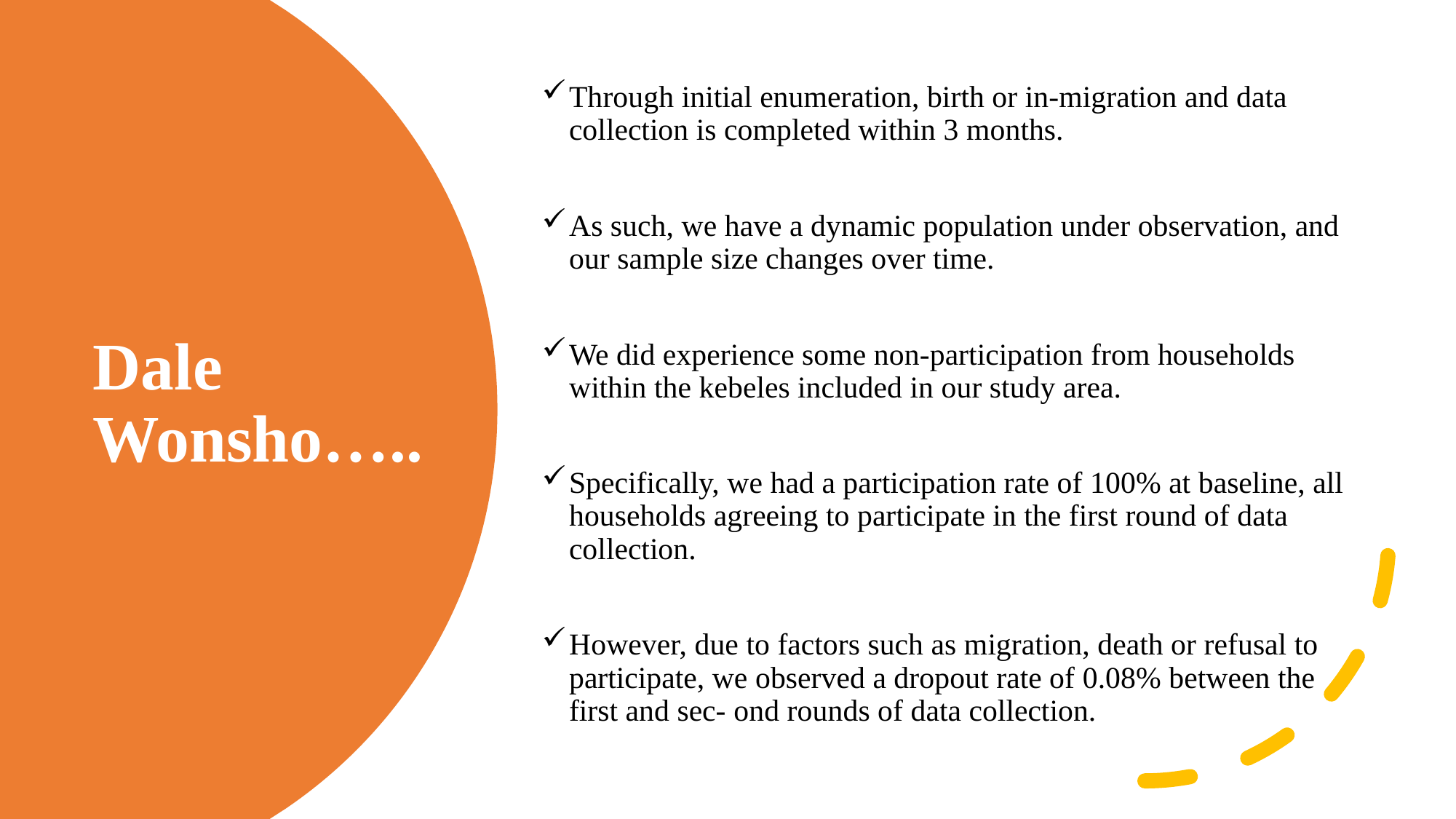

Through initial enumeration, birth or in-migration and data collection is completed within 3 months.

As such, we have a dynamic population under observation, and our sample size changes over time.

We did experience some non-participation from households within the kebeles included in our study area.

Specifically, we had a participation rate of 100% at baseline, all households agreeing to participate in the first round of data collection.

However, due to factors such as migration, death or refusal to participate, we observed a dropout rate of 0.08% between the first and sec- ond rounds of data collection.
# Dale Wonsho…..